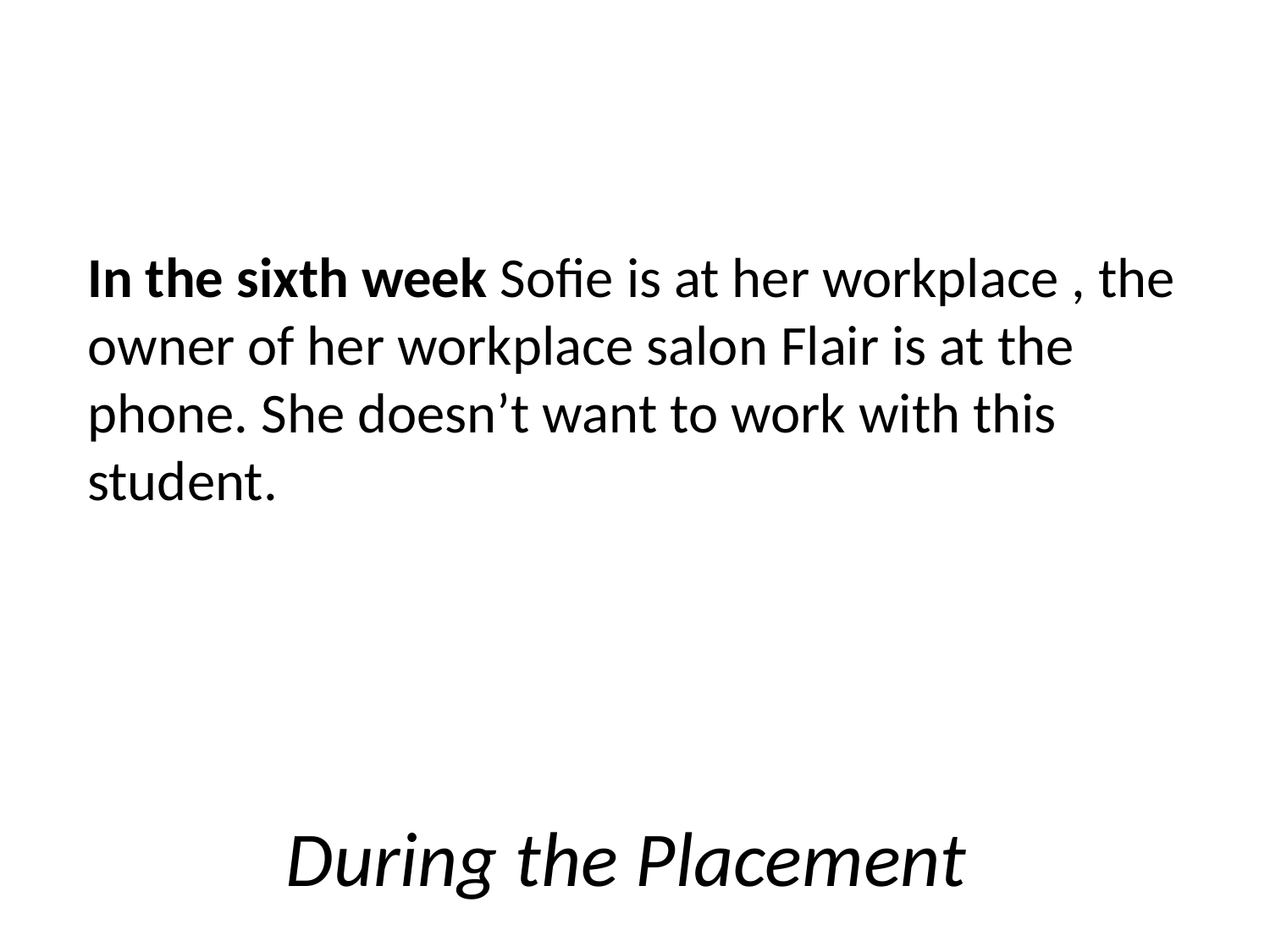

In the sixth week Sofie is at her workplace , the owner of her workplace salon Flair is at the phone. She doesn’t want to work with this student.

# During the Placement